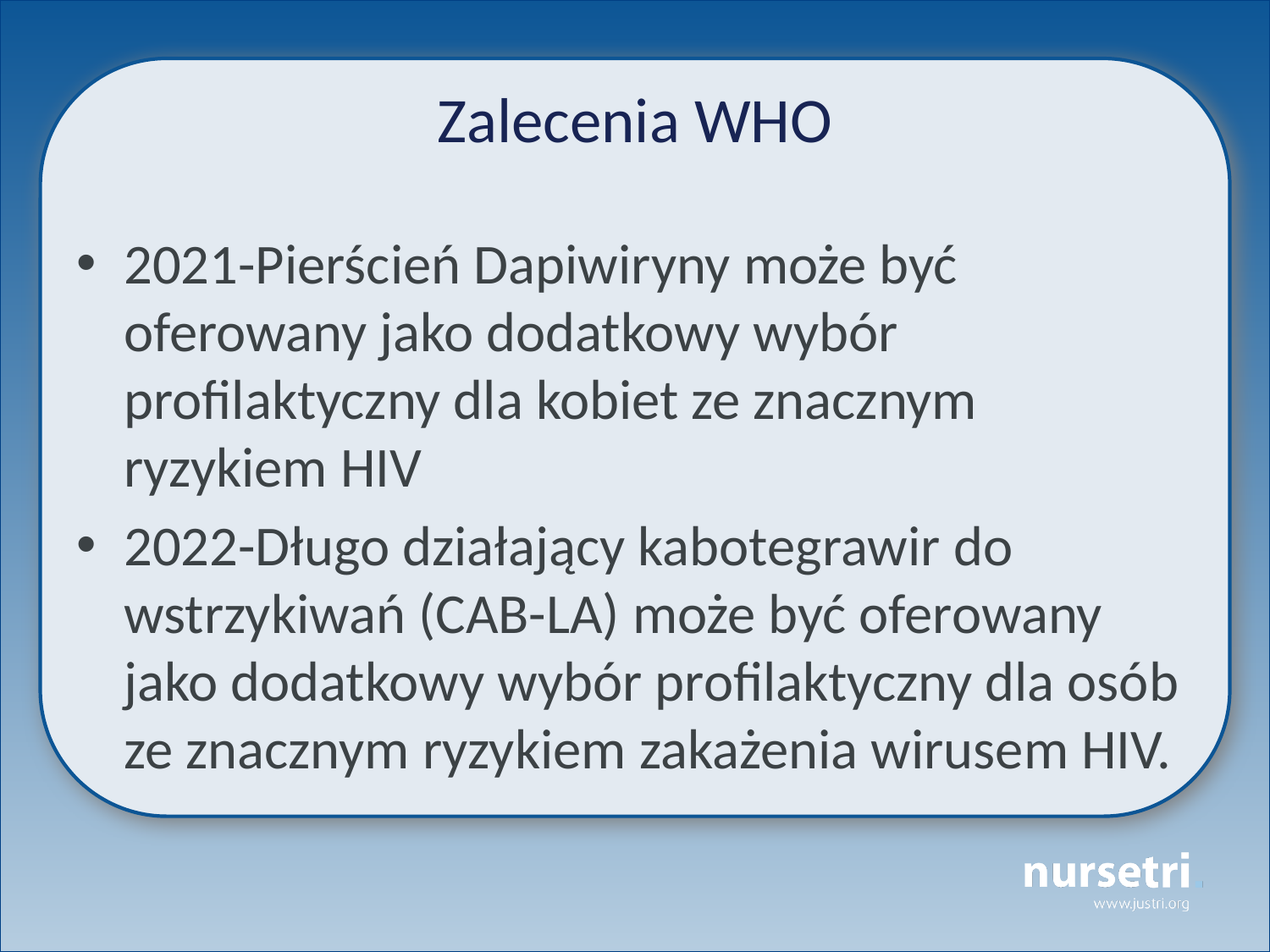

# Zalecenia WHO

2021-Pierścień Dapiwiryny może być oferowany jako dodatkowy wybór profilaktyczny dla kobiet ze znacznym ryzykiem HIV
2022-Długo działający kabotegrawir do wstrzykiwań (CAB-LA) może być oferowany jako dodatkowy wybór profilaktyczny dla osób ze znacznym ryzykiem zakażenia wirusem HIV.